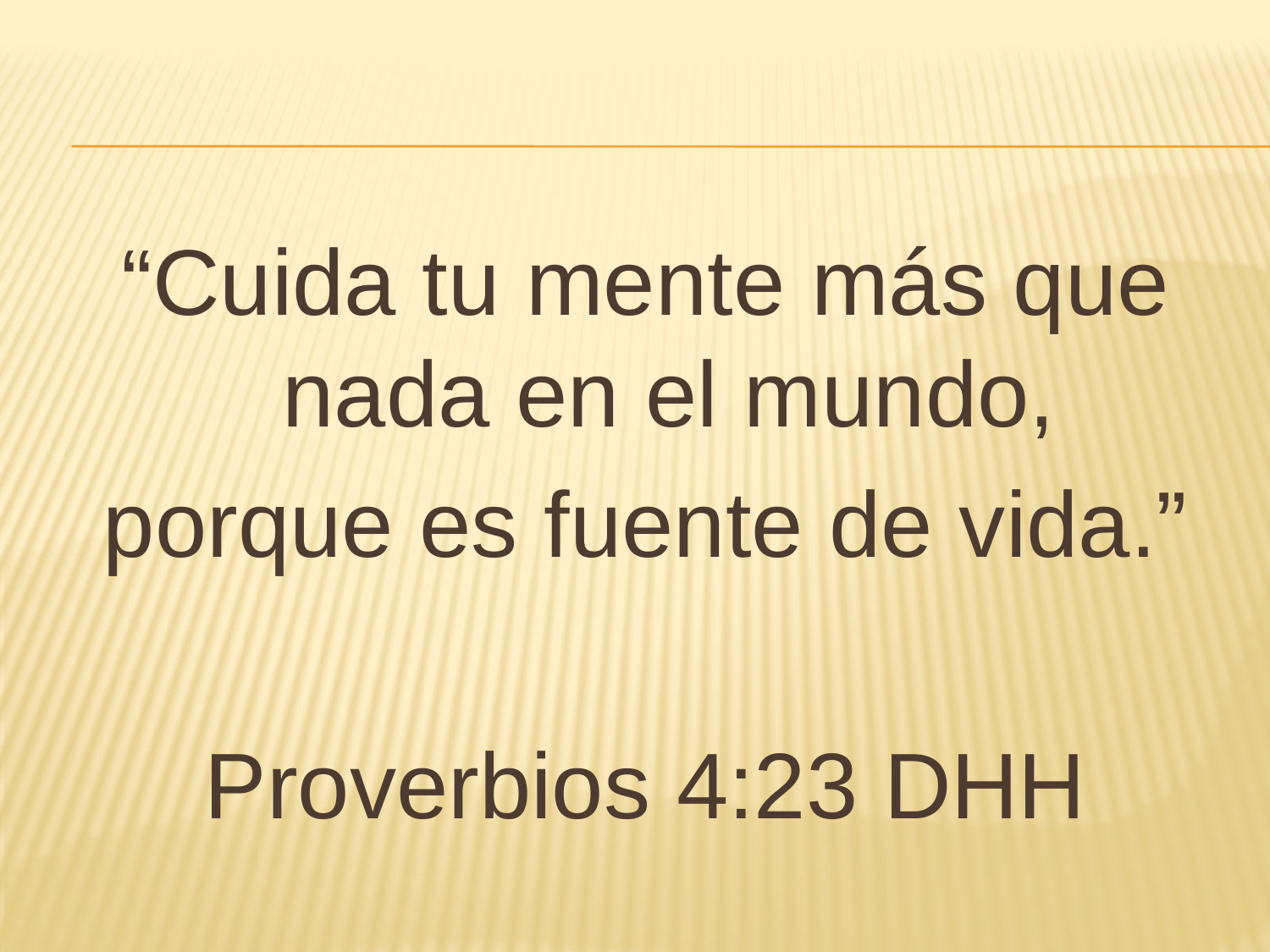

#
“Cuida tu mente más que nada en el mundo,
porque es fuente de vida.”

Proverbios 4:23 DHH